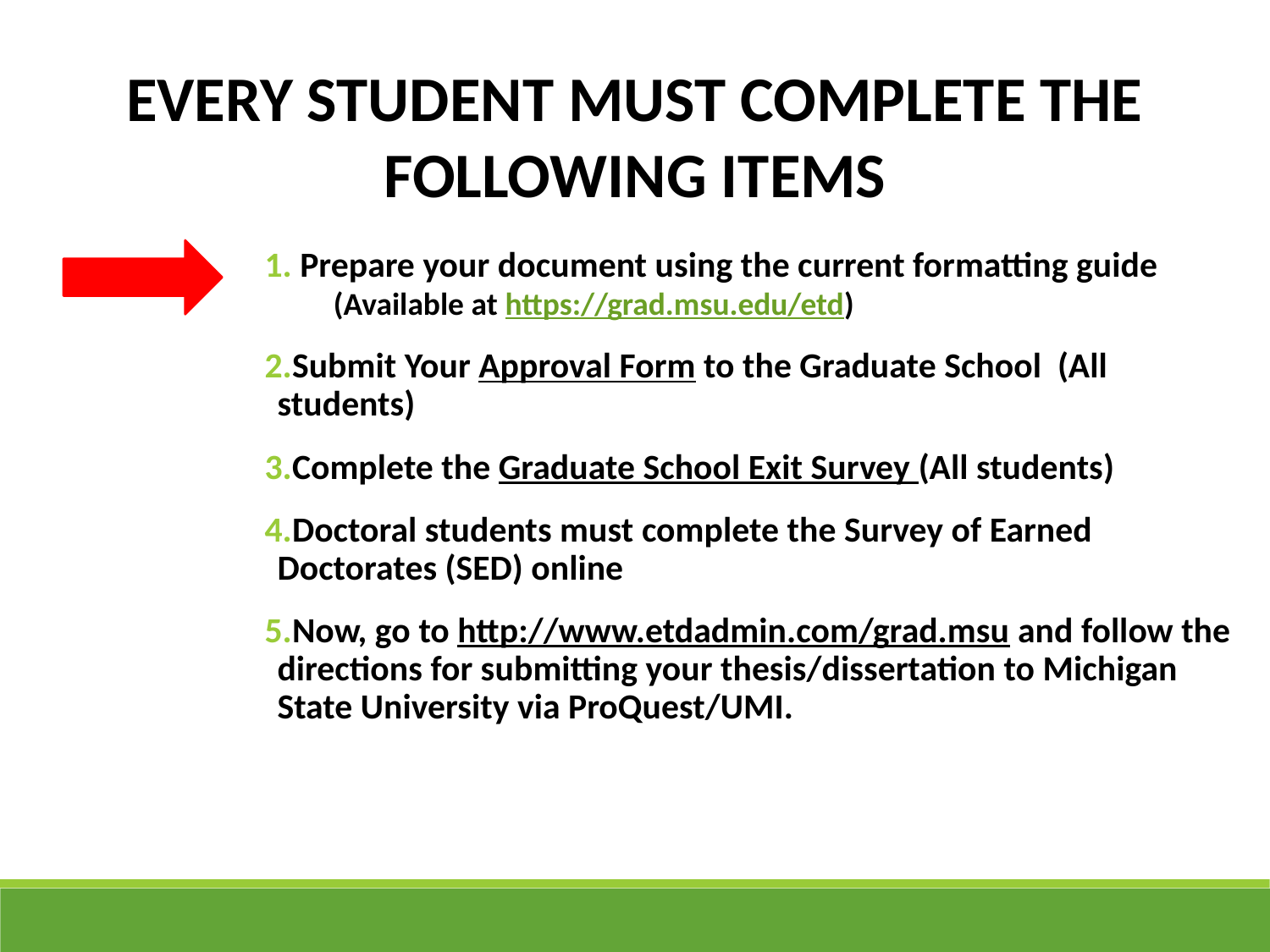

EVERY STUDENT MUST COMPLETE THE FOLLOWING ITEMS

 Prepare your document using the current formatting guide                 (Available at https://grad.msu.edu/etd)
Submit Your Approval Form to the Graduate School  (All students)
Complete the Graduate School Exit Survey (All students)
Doctoral students must complete the Survey of Earned Doctorates (SED) online
Now, go to http://www.etdadmin.com/grad.msu and follow the directions for submitting your thesis/dissertation to Michigan State University via ProQuest/UMI.